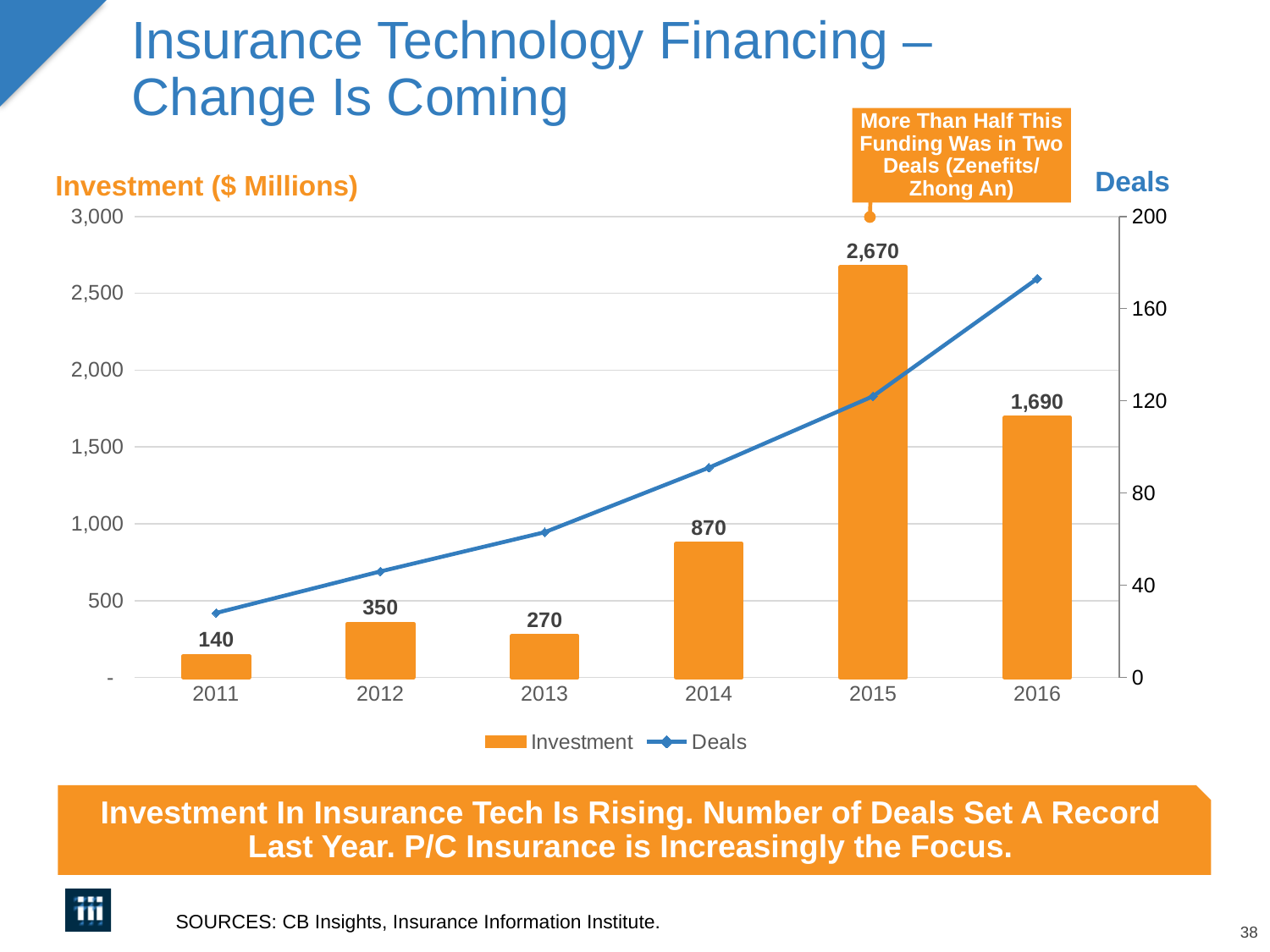

12/01/09 - 9pm
eSlide – P6466 – The Financial Crisis and the Future of the P/C

Insurance Technology Financing – Change Is Coming
More Than Half This Funding Was in Two Deals (Zenefits/ Zhong An)
Deals
Investment ($ Millions)

### Chart

| Category | Investment | Deals |
|---|---|---|
| 2011 | 140.0 | 28.0 |
| 2012 | 350.0 | 46.0 |
| 2013 | 270.0 | 63.0 |
| 2014 | 870.0 | 91.0 |
| 2015 | 2670.0 | 122.0 |
| 2016 | 1690.0 | 173.0 |
Investment In Insurance Tech Is Rising. Number of Deals Set A Record Last Year. P/C Insurance is Increasingly the Focus.

SOURCES: CB Insights, Insurance Information Institute.